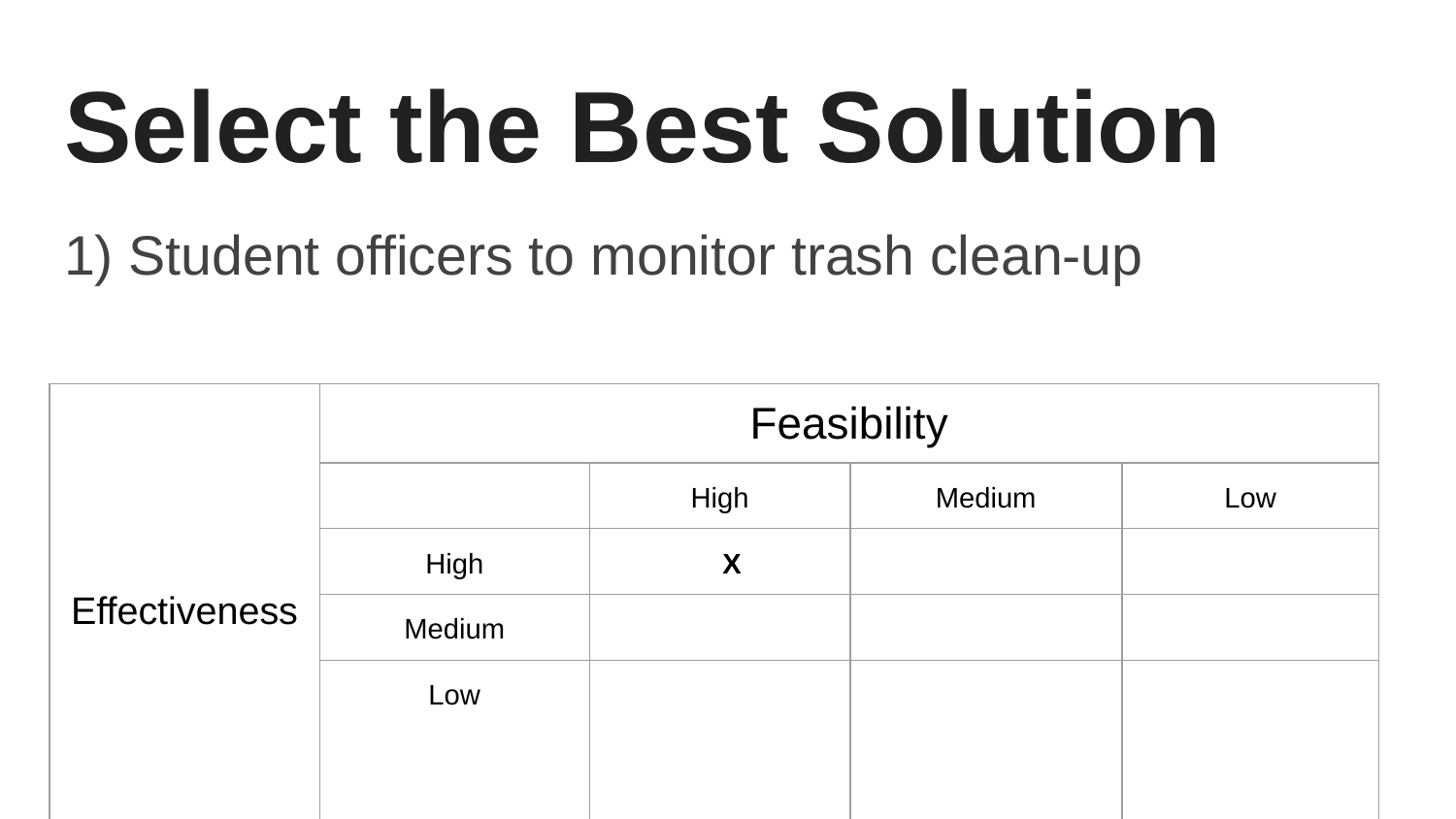

# Select the Best Solution
1) Student officers to monitor trash clean-up
| Effectiveness | Feasibility |  |  |  |
| --- | --- | --- | --- | --- |
|  |  | High | Medium | Low |
|  | High | X |  |  |
|  | Medium |  |  |  |
|  | Low |  |  |  |